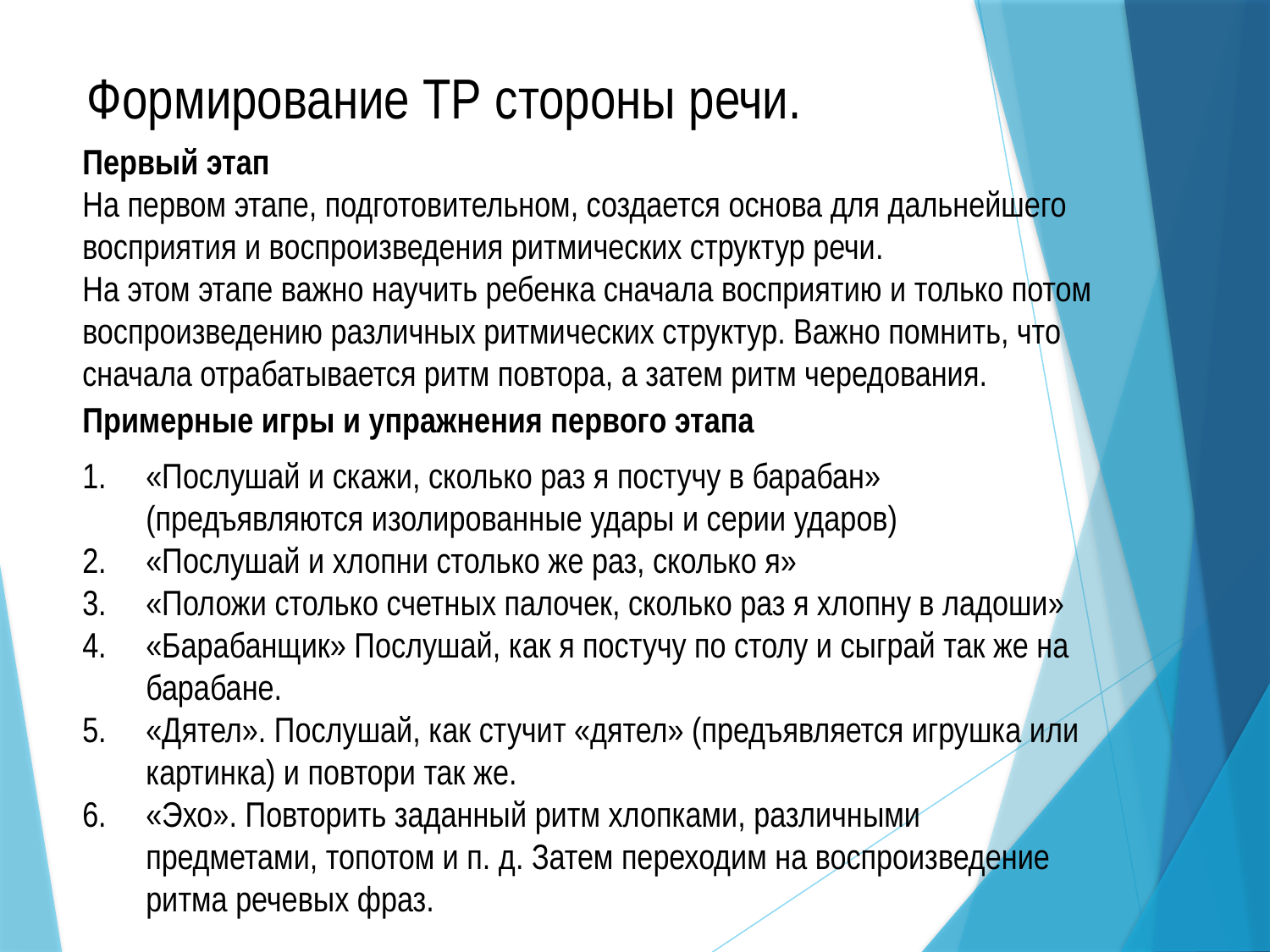

Формирование ТР стороны речи.
Первый этап
На первом этапе, подготовительном, создается основа для дальнейшего восприятия и воспроизведения ритмических структур речи.
На этом этапе важно научить ребенка сначала восприятию и только потом воспроизведению различных ритмических структур. Важно помнить, что сначала отрабатывается ритм повтора, а затем ритм чередования.
Примерные игры и упражнения первого этапа
«Послушай и скажи, сколько раз я постучу в барабан» (предъявляются изолированные удары и серии ударов)
«Послушай и хлопни столько же раз, сколько я»
«Положи столько счетных палочек, сколько раз я хлопну в ладоши»
«Барабанщик» Послушай, как я постучу по столу и сыграй так же на барабане.
«Дятел». Послушай, как стучит «дятел» (предъявляется игрушка или картинка) и повтори так же.
«Эхо». Повторить заданный ритм хлопками, различными предметами, топотом и п. д. Затем переходим на воспроизведение ритма речевых фраз.